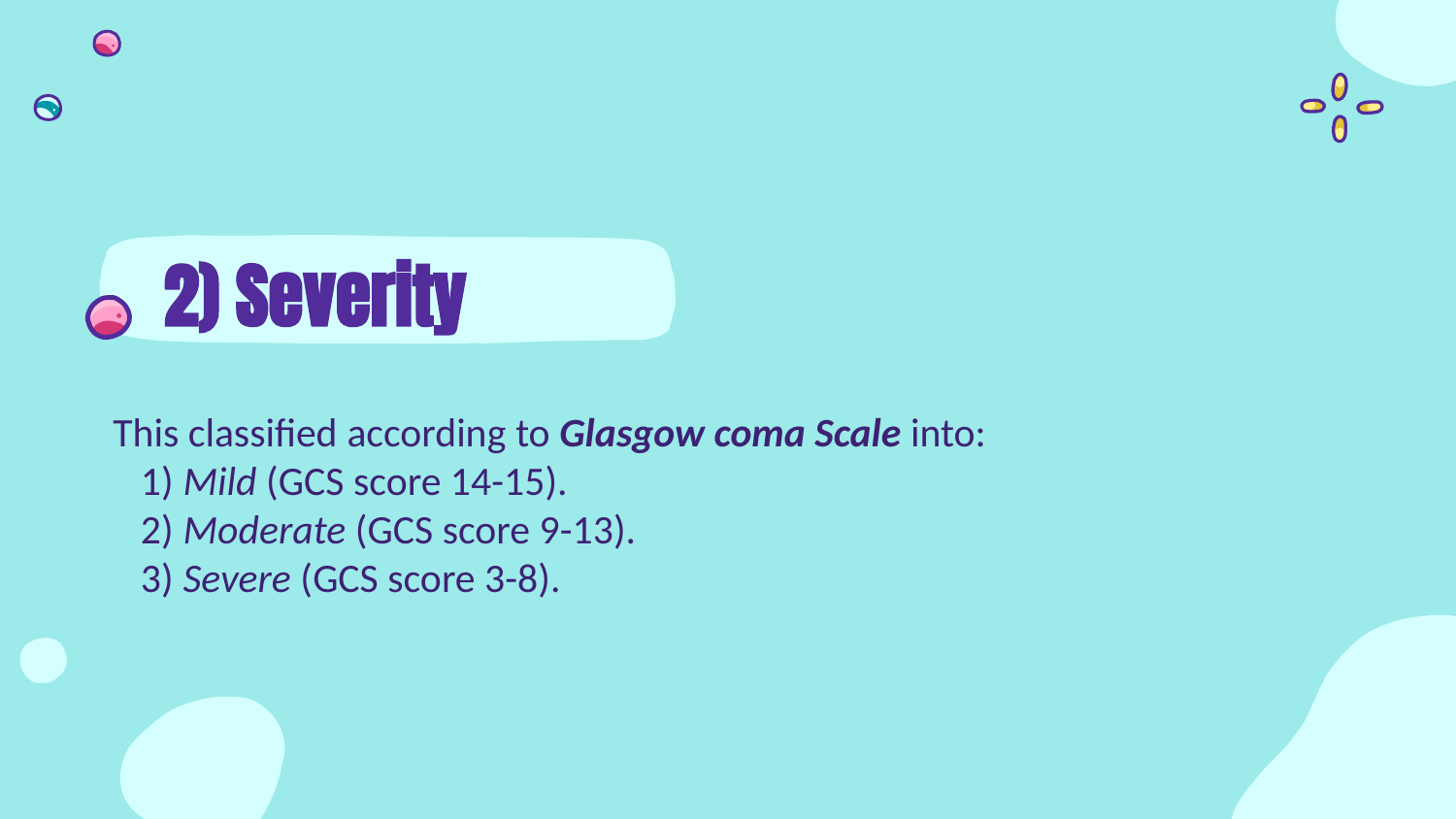

# 2) Severity

This classified according to Glasgow coma Scale into:
   1) Mild (GCS score 14-15).
   2) Moderate (GCS score 9-13).
   3) Severe (GCS score 3-8).